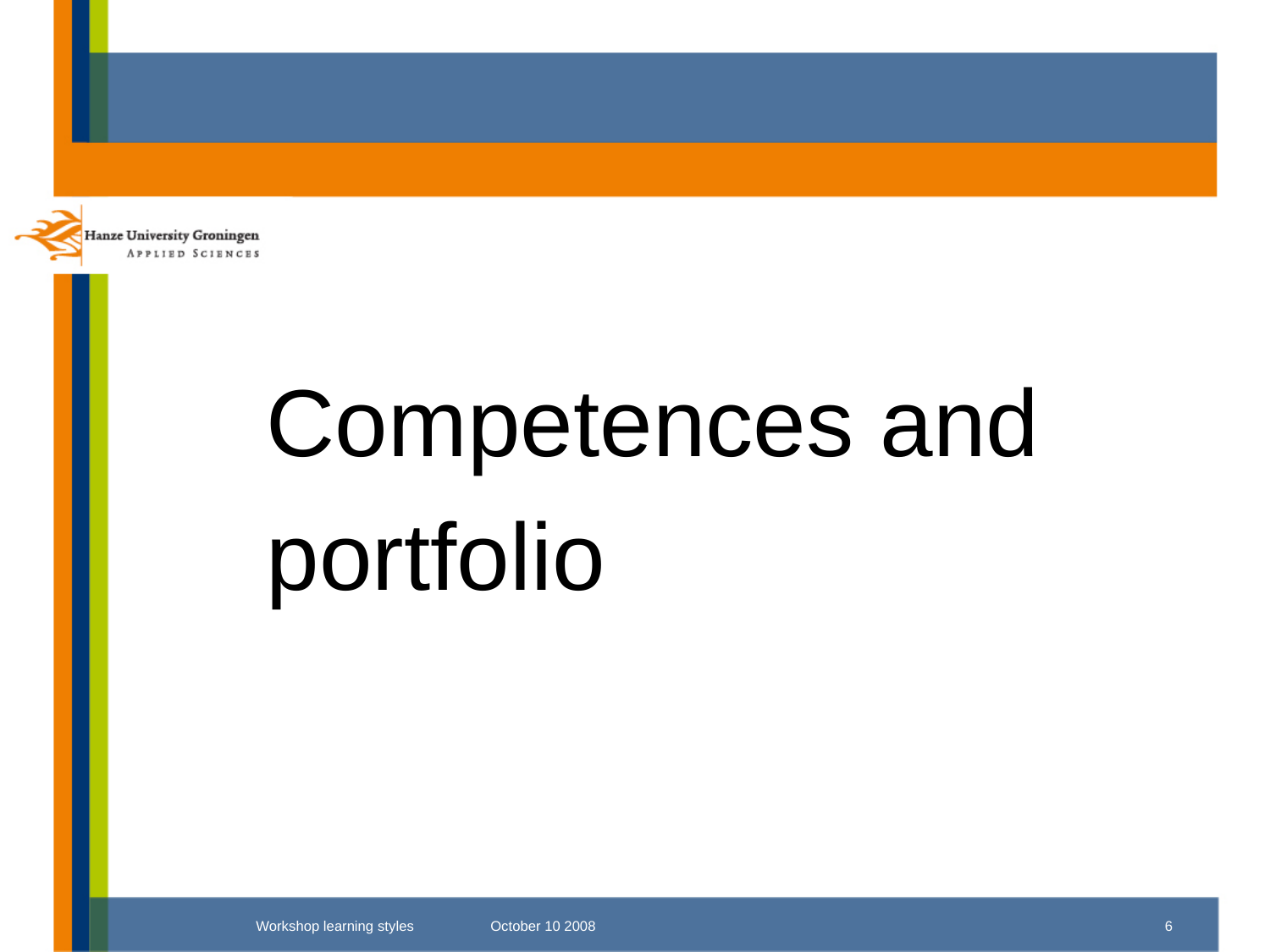

#

Competences and
portfolio

Workshop learning styles                   October 10 2008
6